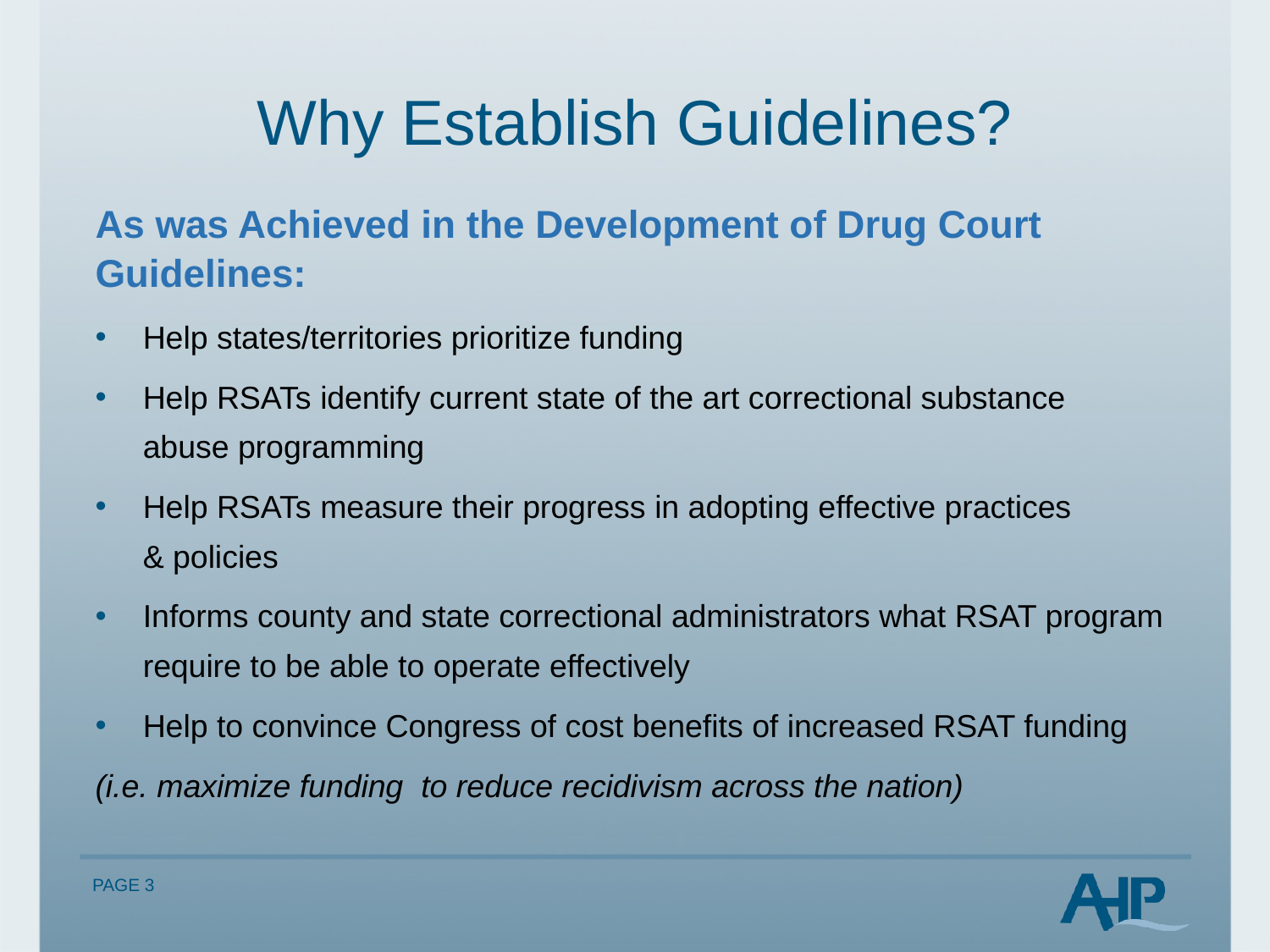

# Why Establish Guidelines?
As was Achieved in the Development of Drug Court Guidelines:
Help states/territories prioritize funding
Help RSATs identify current state of the art correctional substance
abuse programming
Help RSATs measure their progress in adopting effective practices
& policies
Informs county and state correctional administrators what RSAT program require to be able to operate effectively
Help to convince Congress of cost benefits of increased RSAT funding
(i.e. maximize funding  to reduce recidivism across the nation)